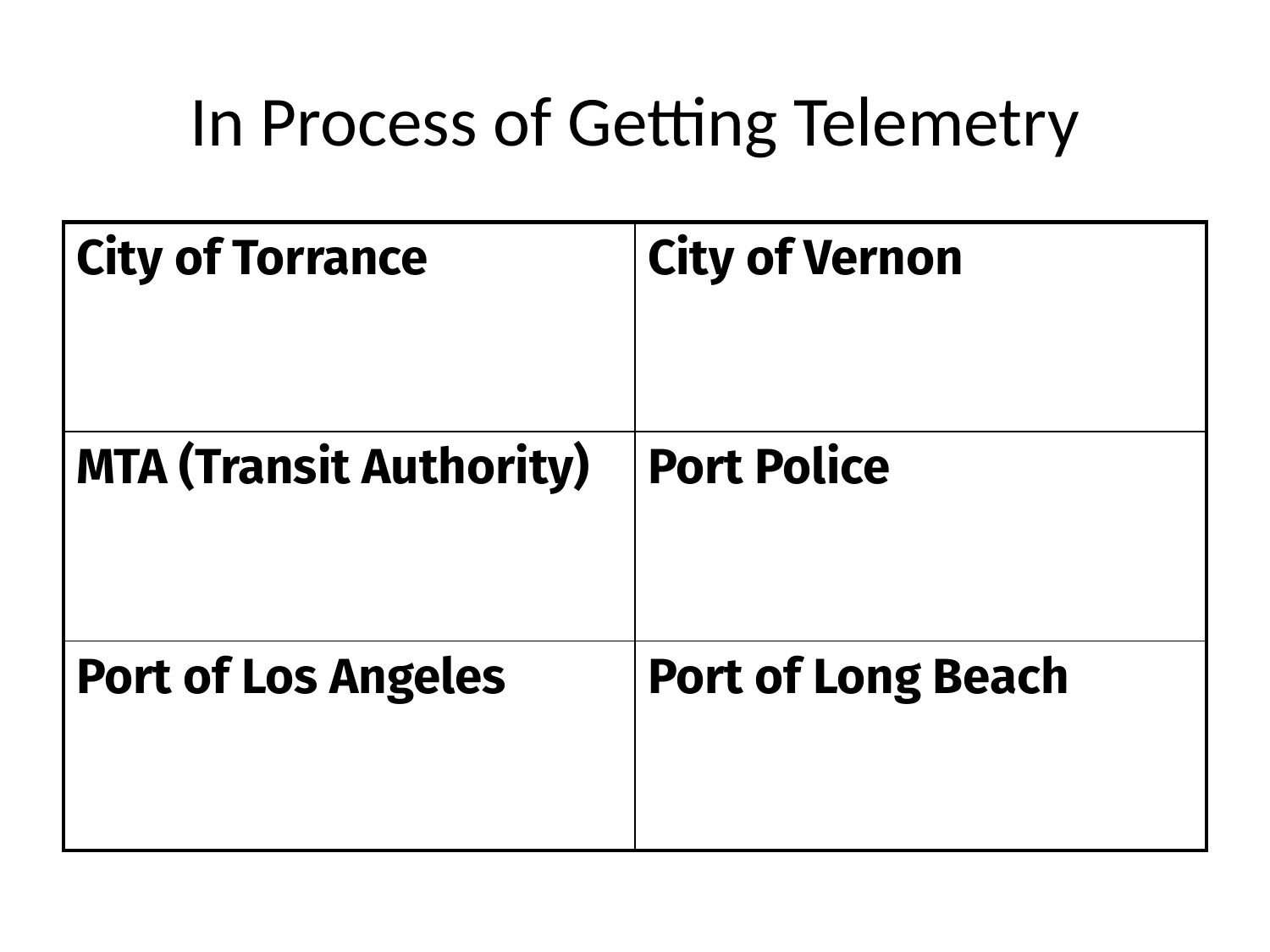

# In Process of Getting Telemetry
| City of Torrance | City of Vernon |
| --- | --- |
| MTA (Transit Authority) | Port Police |
| Port of Los Angeles | Port of Long Beach |